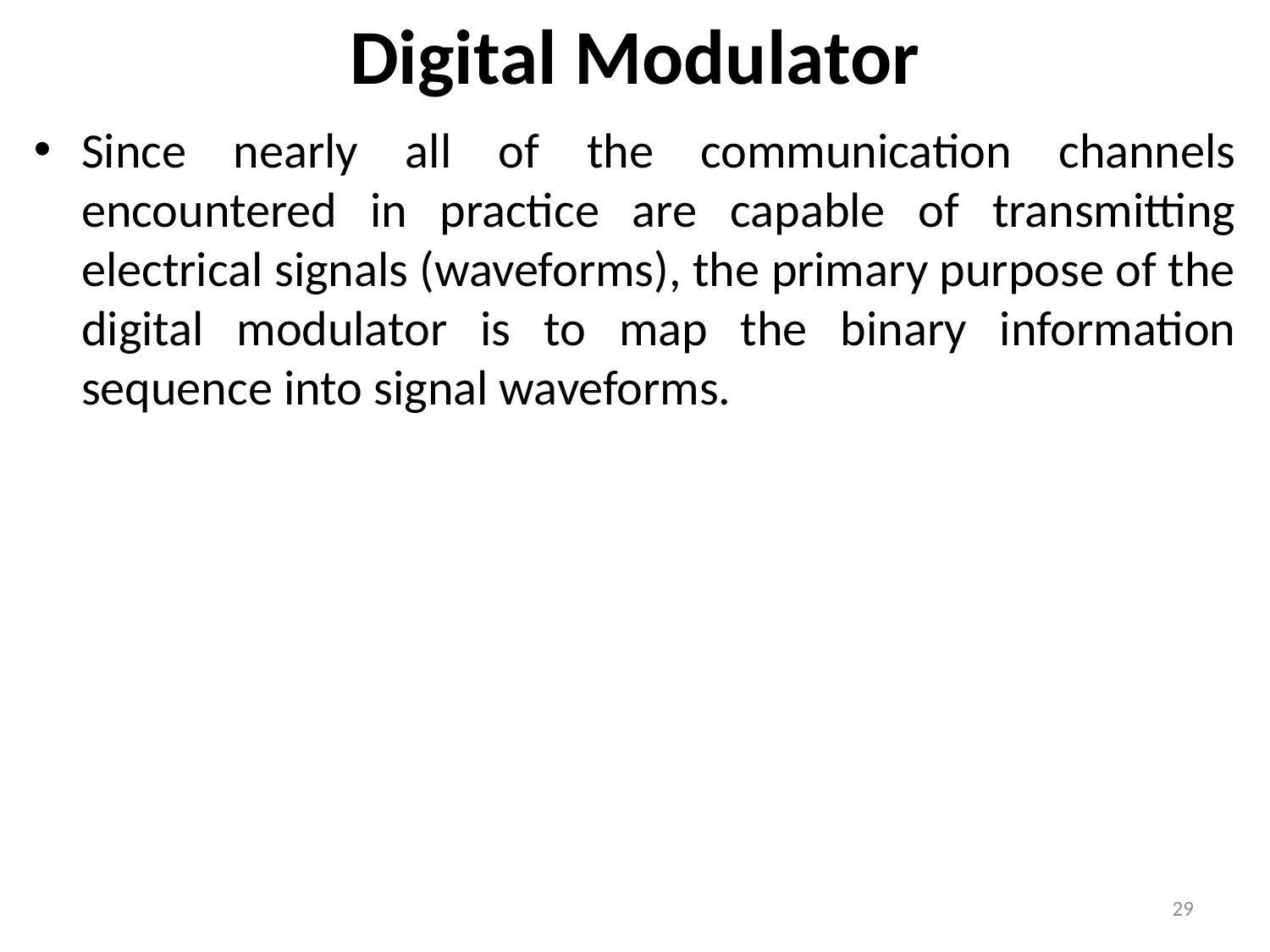

# Digital Modulator
Since nearly all of the communication channels encountered in practice are capable of transmitting electrical signals (waveforms), the primary purpose of the digital modulator is to map the binary information sequence into signal waveforms.
29